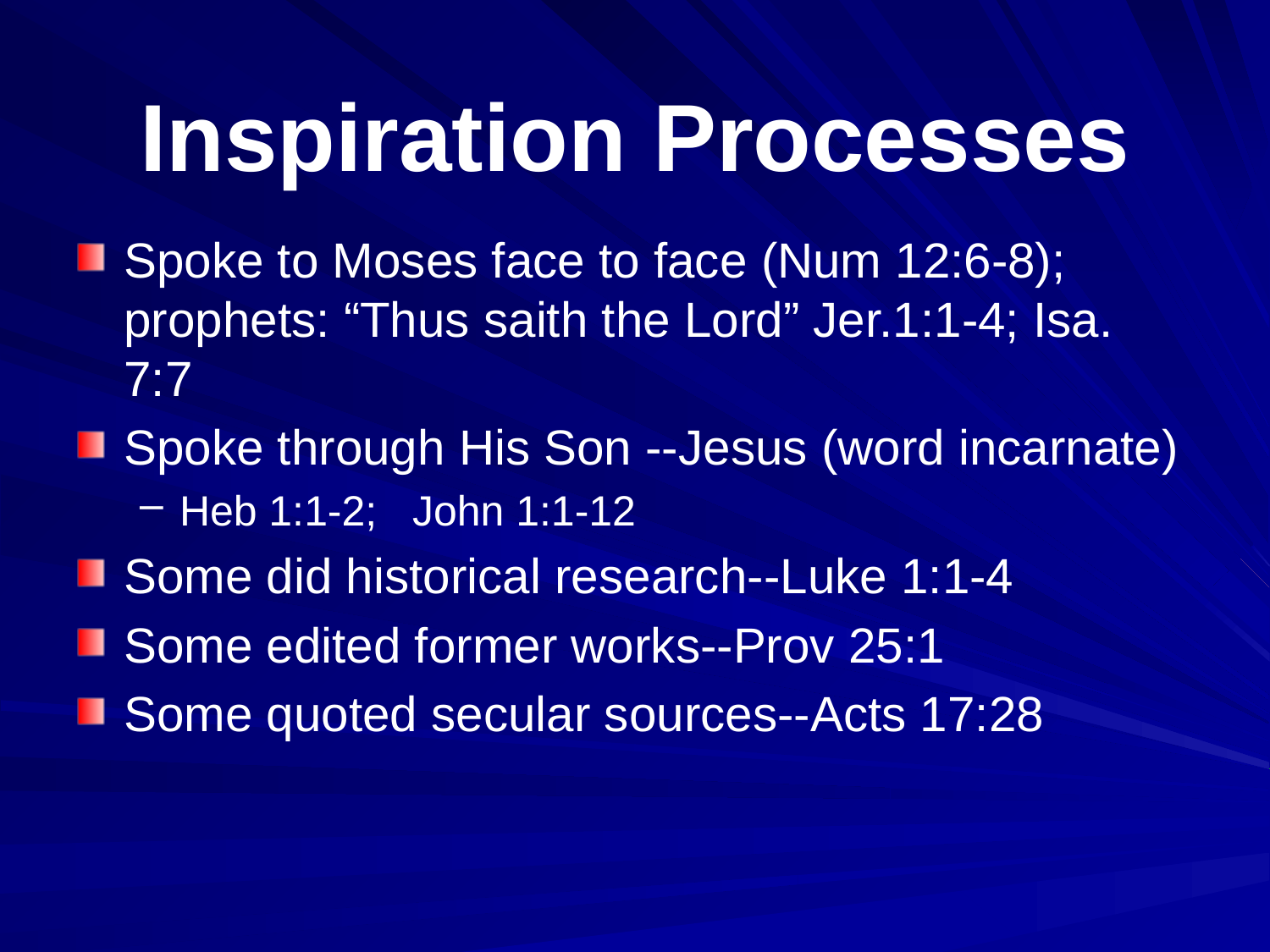

# Inspiration Processes
Spoke to Moses face to face (Num 12:6-8); prophets: “Thus saith the Lord” Jer.1:1-4; Isa. 7:7
Spoke through His Son --Jesus (word incarnate)
Heb 1:1-2;   John 1:1-12
Some did historical research--Luke 1:1-4
Some edited former works--Prov 25:1
Some quoted secular sources--Acts 17:28